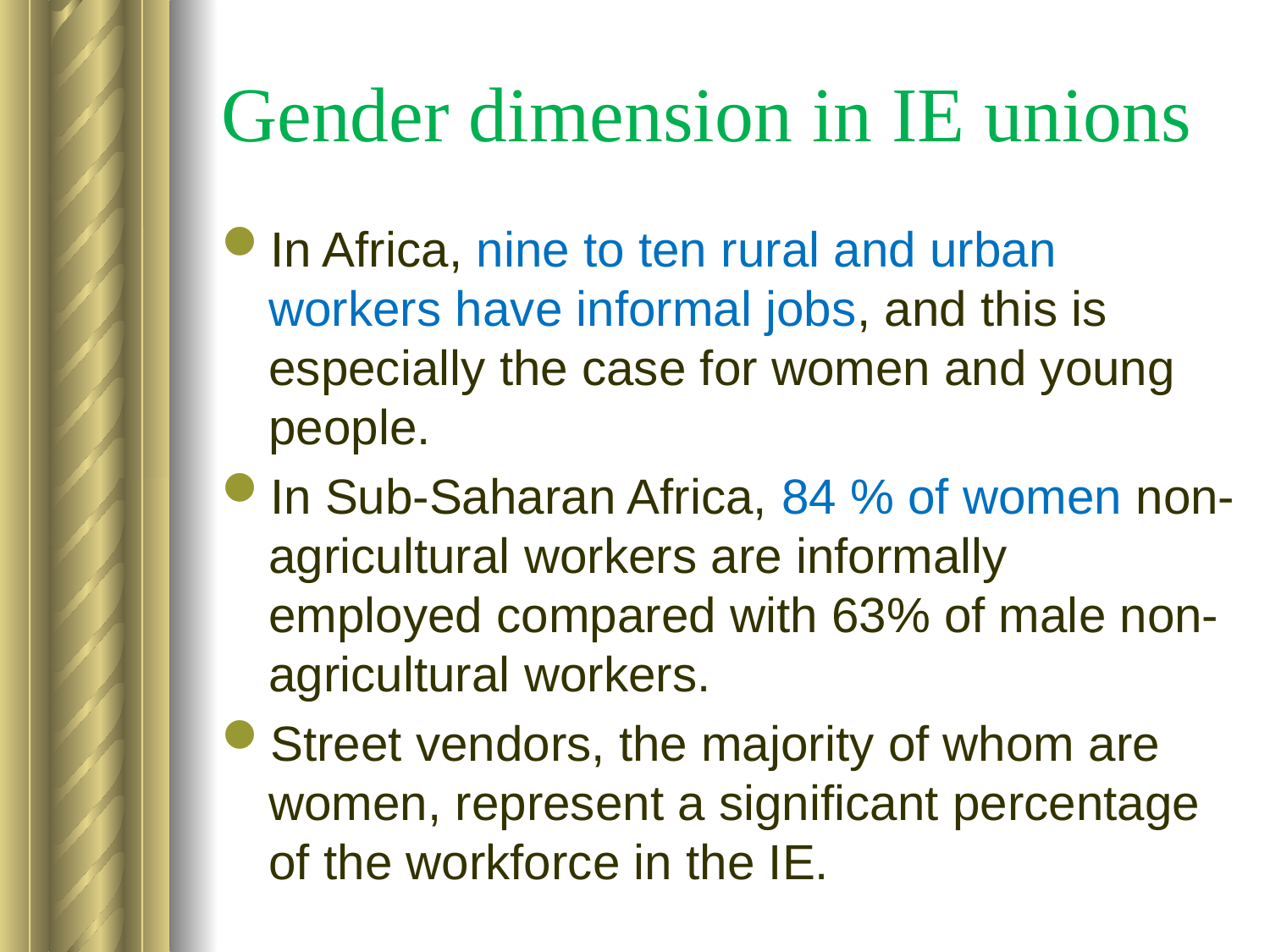

# Gender dimension in IE unions
In Africa, nine to ten rural and urban workers have informal jobs, and this is especially the case for women and young people.
In Sub-Saharan Africa, 84 % of women non-agricultural workers are informally employed compared with 63% of male non-agricultural workers.
Street vendors, the majority of whom are women, represent a significant percentage of the workforce in the IE.